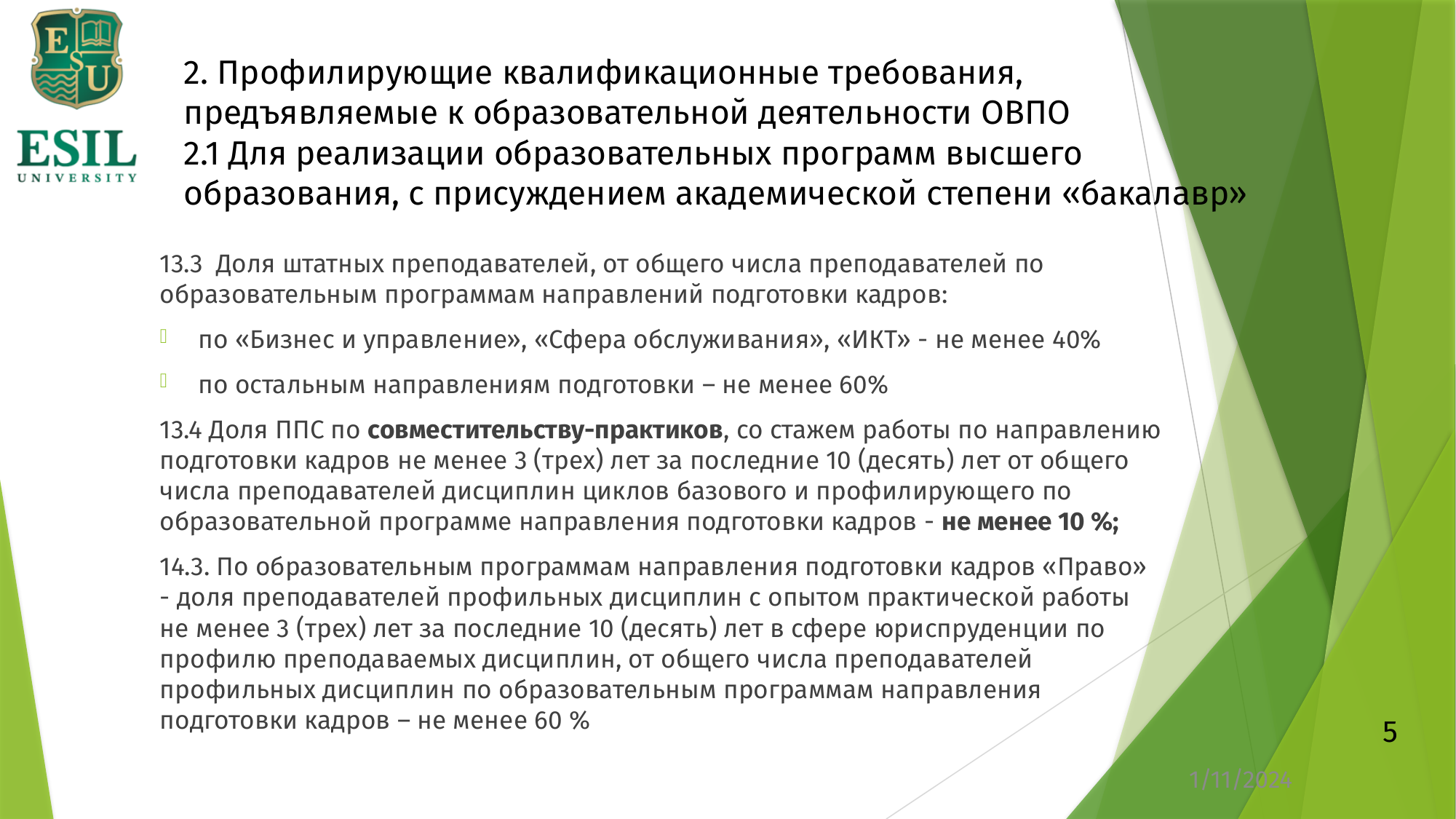

# 2. Профилирующие квалификационные требования, предъявляемые к образовательной деятельности ОВПО 2.1 Для реализации образовательных программ высшего образования, с присуждением академической степени «бакалавр»
13.3  Доля штатных преподавателей, от общего числа преподавателей по образовательным программам направлений подготовки кадров:
по «Бизнес и управление», «Сфера обслуживания», «ИКТ» - не менее 40%
по остальным направлениям подготовки – не менее 60%
13.4 Доля ППС по совместительству-практиков, со стажем работы по направлению подготовки кадров не менее 3 (трех) лет за последние 10 (десять) лет от общего числа преподавателей дисциплин циклов базового и профилирующего по образовательной программе направления подготовки кадров - не менее 10 %;
14.3. По образовательным программам направления подготовки кадров «Право» - доля преподавателей профильных дисциплин с опытом практической работы не менее 3 (трех) лет за последние 10 (десять) лет в сфере юриспруденции по профилю преподаваемых дисциплин, от общего числа преподавателей профильных дисциплин по образовательным программам направления подготовки кадров – не менее 60 %
5
1/11/2024